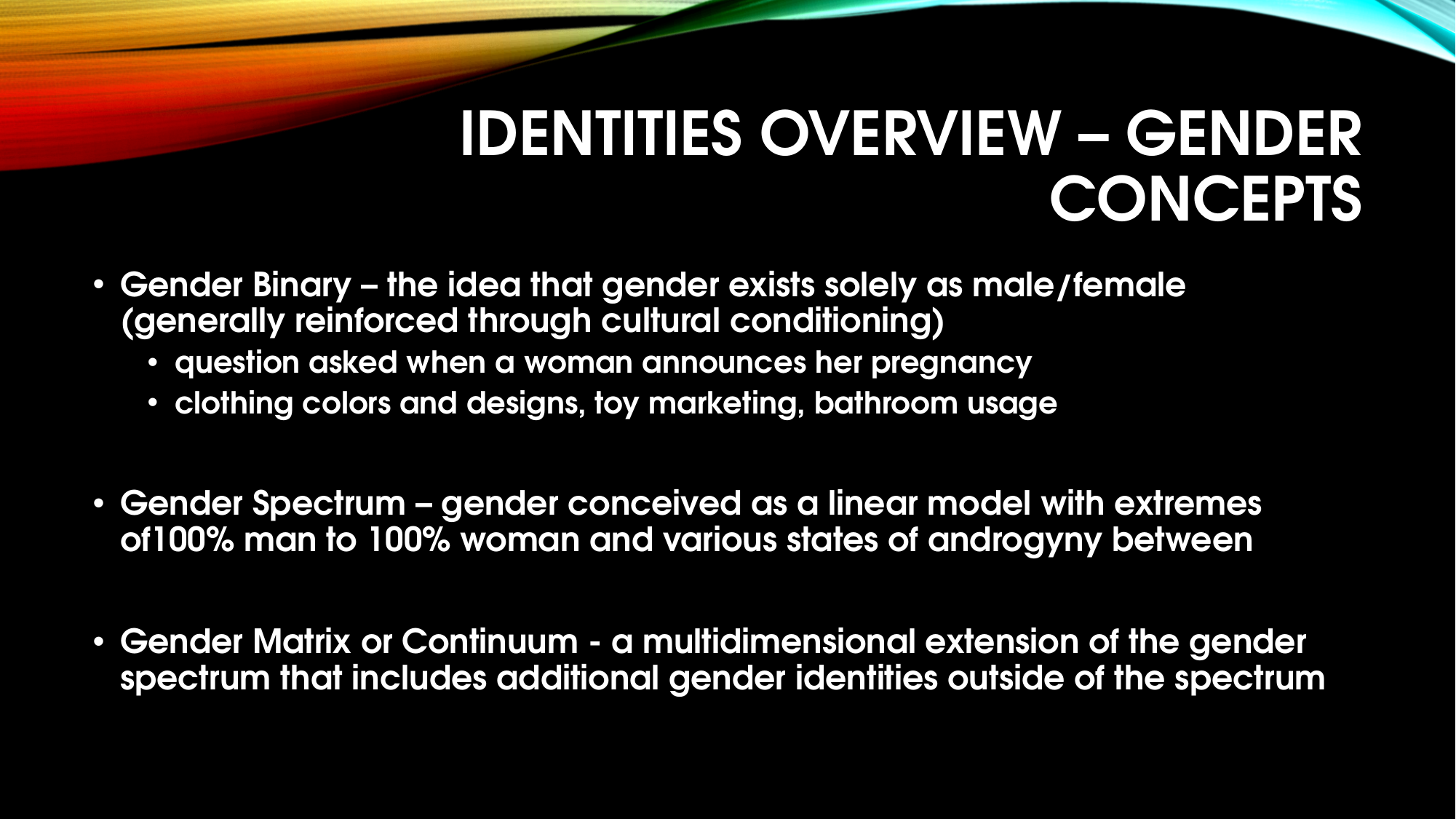

# Identities Overview – Gender Concepts
Gender Binary – the idea that gender exists solely as male/female (generally reinforced through cultural conditioning)
question asked when a woman announces her pregnancy
clothing colors and designs, toy marketing, bathroom usage

Gender Spectrum – gender conceived as a linear model with extremes of100% man to 100% woman and various states of androgyny between

Gender Matrix or Continuum - a multidimensional extension of the gender spectrum that includes additional gender identities outside of the spectrum